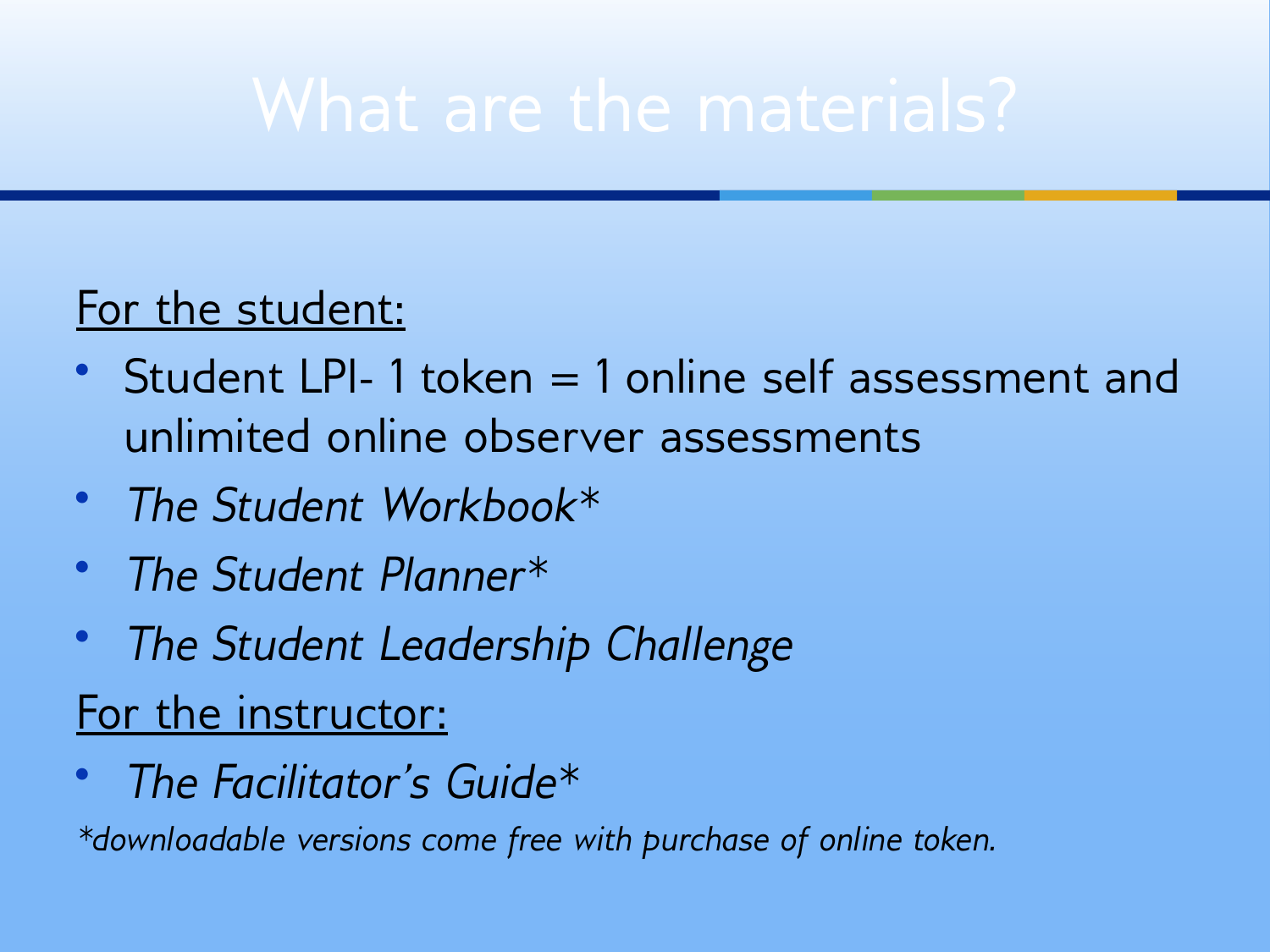

# What are the materials?
For the student:
Student LPI- 1 token = 1 online self assessment and unlimited online observer assessments
The Student Workbook*
The Student Planner*
The Student Leadership Challenge
For the instructor:
The Facilitator’s Guide*
*downloadable versions come free with purchase of online token.